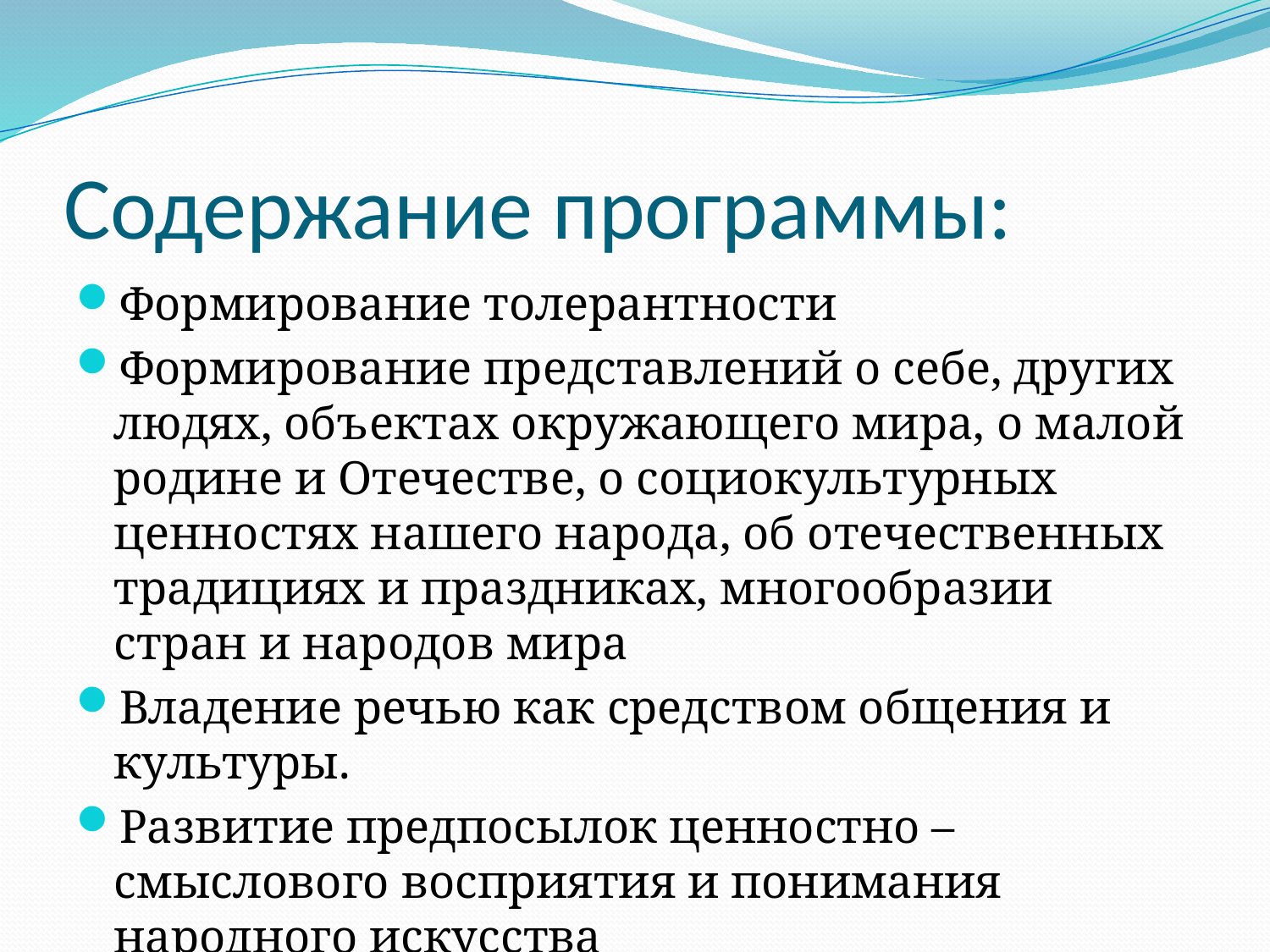

# Содержание программы:
Формирование толерантности
Формирование представлений о себе, других людях, объектах окружающего мира, о малой родине и Отечестве, о социокультурных ценностях нашего народа, об отечественных традициях и праздниках, многообразии стран и народов мира
Владение речью как средством общения и культуры.
Развитие предпосылок ценностно – смыслового восприятия и понимания народного искусства